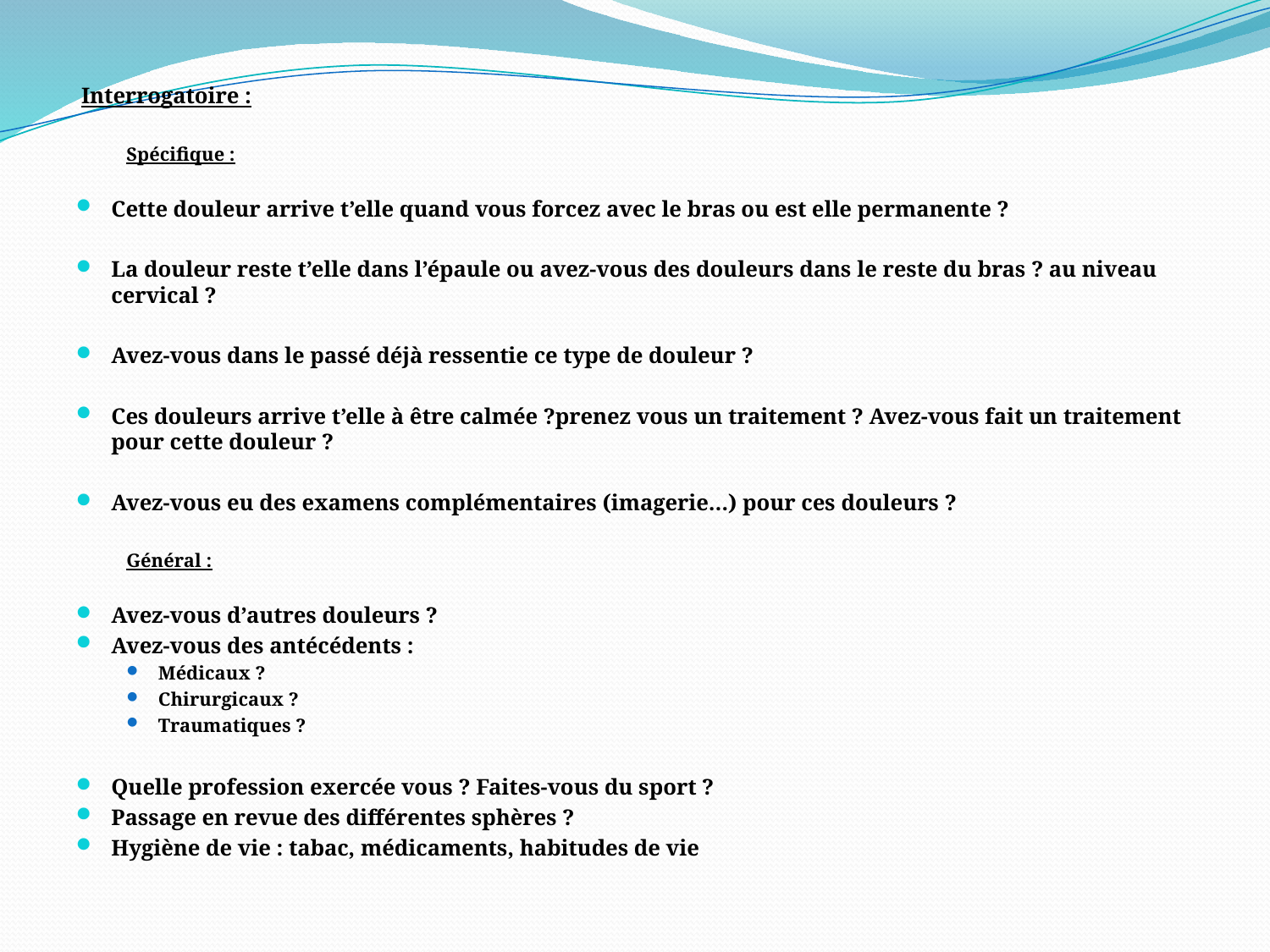

Interrogatoire :

Spécifique :

Cette douleur arrive t’elle quand vous forcez avec le bras ou est elle permanente ?

La douleur reste t’elle dans l’épaule ou avez-vous des douleurs dans le reste du bras ? au niveau cervical ?

Avez-vous dans le passé déjà ressentie ce type de douleur ?

Ces douleurs arrive t’elle à être calmée ?prenez vous un traitement ? Avez-vous fait un traitement pour cette douleur ?

Avez-vous eu des examens complémentaires (imagerie…) pour ces douleurs ?

Général :

Avez-vous d’autres douleurs ?
Avez-vous des antécédents :
Médicaux ?
Chirurgicaux ?
Traumatiques ?

Quelle profession exercée vous ? Faites-vous du sport ?
Passage en revue des différentes sphères ?
Hygiène de vie : tabac, médicaments, habitudes de vie

#